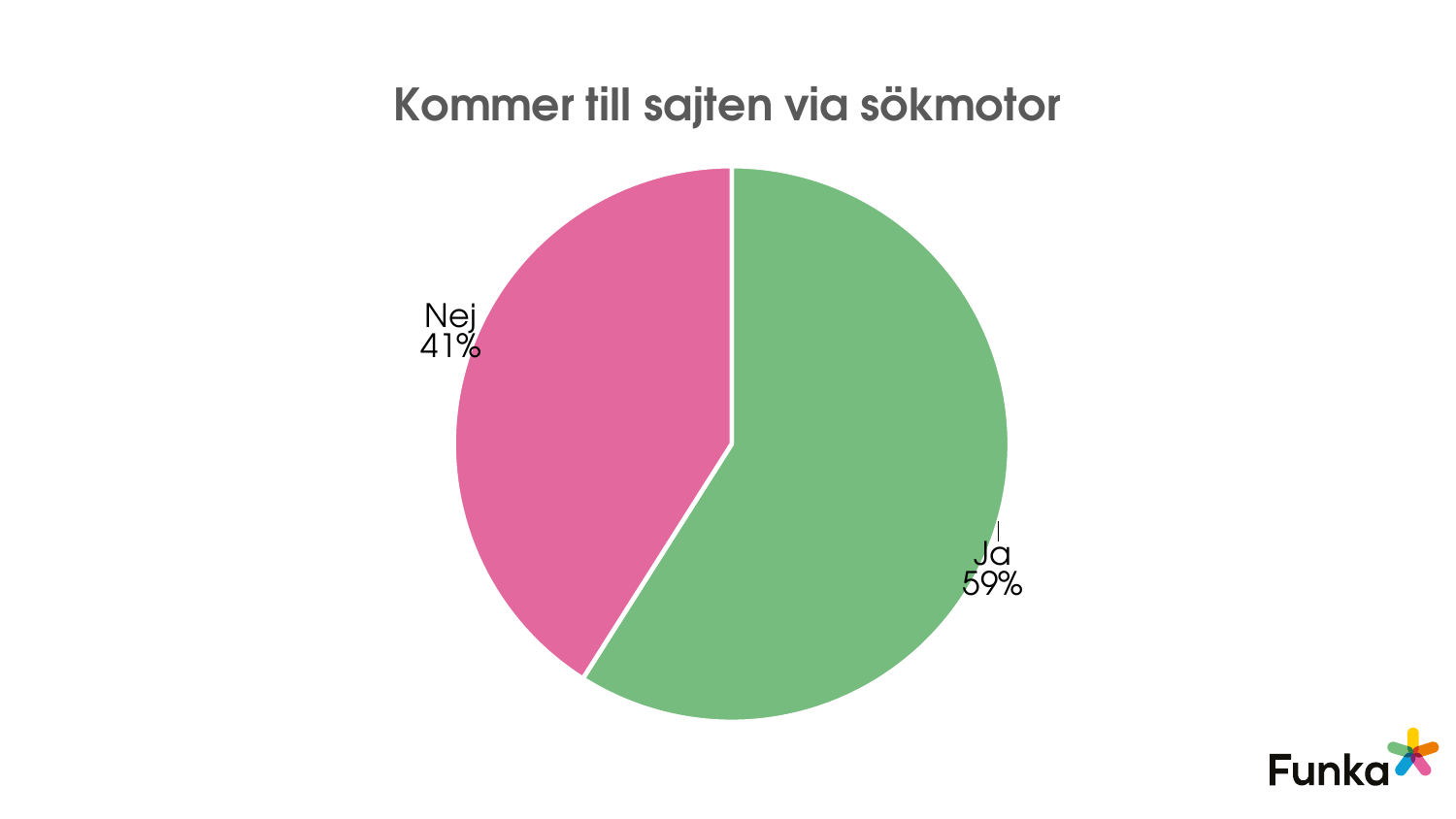

### Chart: Kommer till sajten via sökmotor

| Category | Kommer till sajten via sökmotor |
|---|---|
| Ja | 0.59 |
| Nej | 0.41 |